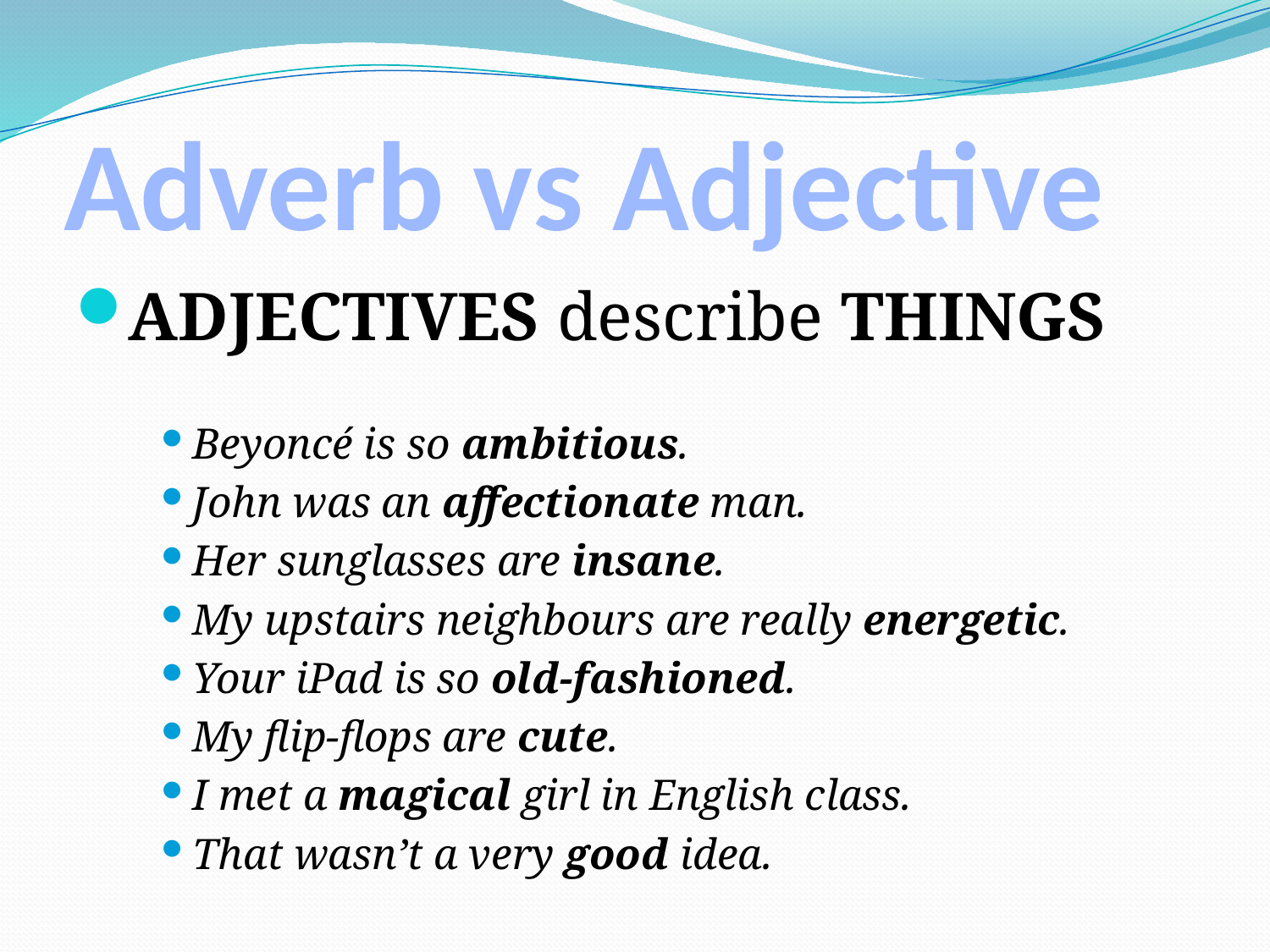

# Adverb vs Adjective
ADJECTIVES describe THINGS

Beyoncé is so ambitious.
John was an affectionate man.
Her sunglasses are insane.
My upstairs neighbours are really energetic.
Your iPad is so old-fashioned.
My flip-flops are cute.
I met a magical girl in English class.
That wasn’t a very good idea.